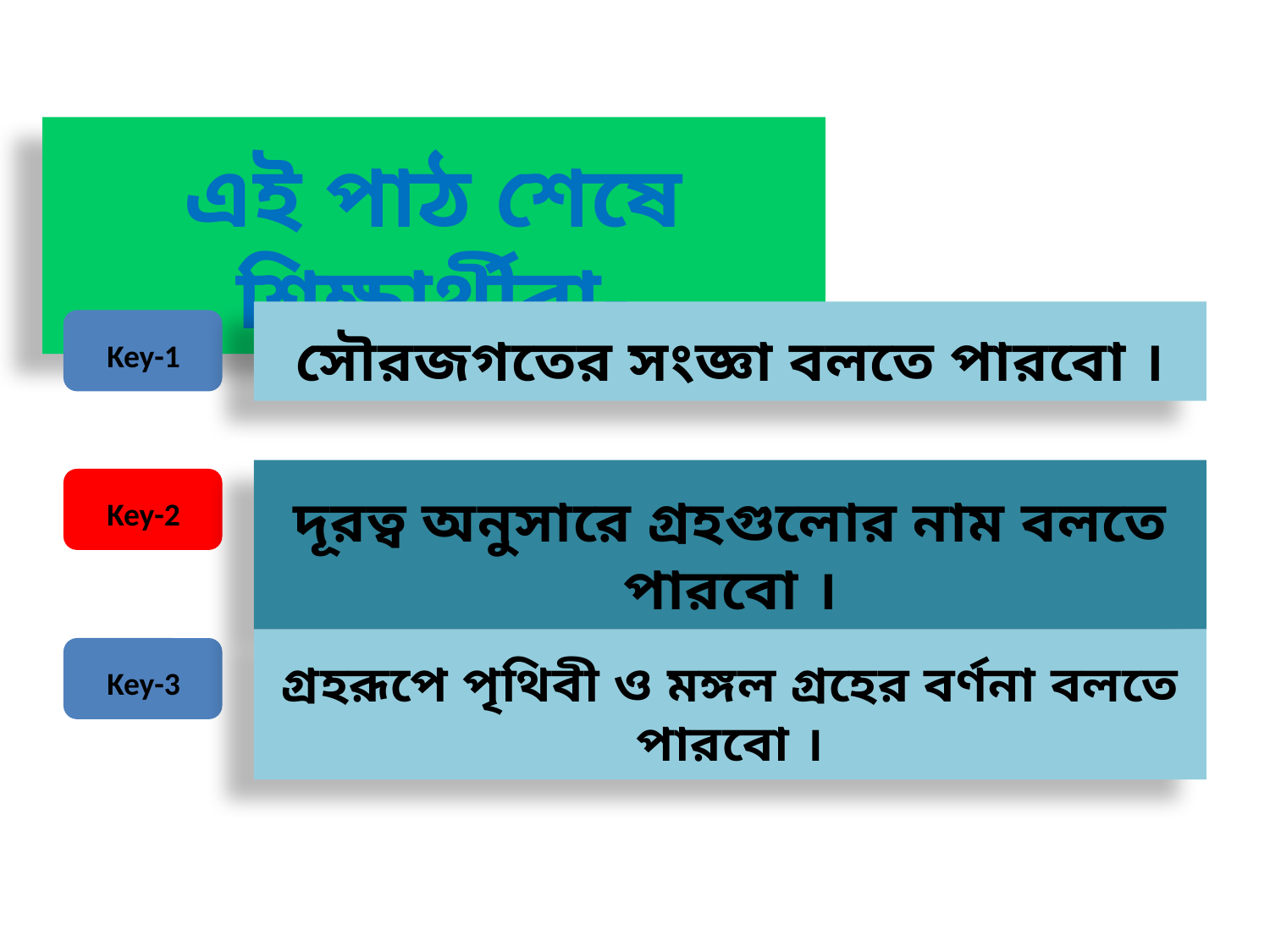

এই পাঠ শেষে শিক্ষার্থীরা-

সৌরজগতের সংজ্ঞা বলতে পারবো ।

Key-1

দূরত্ব অনুসারে গ্রহগুলোর নাম বলতে পারবো ।

Key-2

গ্রহরূপে পৃথিবী ও মঙ্গল গ্রহের বর্ণনা বলতে পারবো ।

Key-3